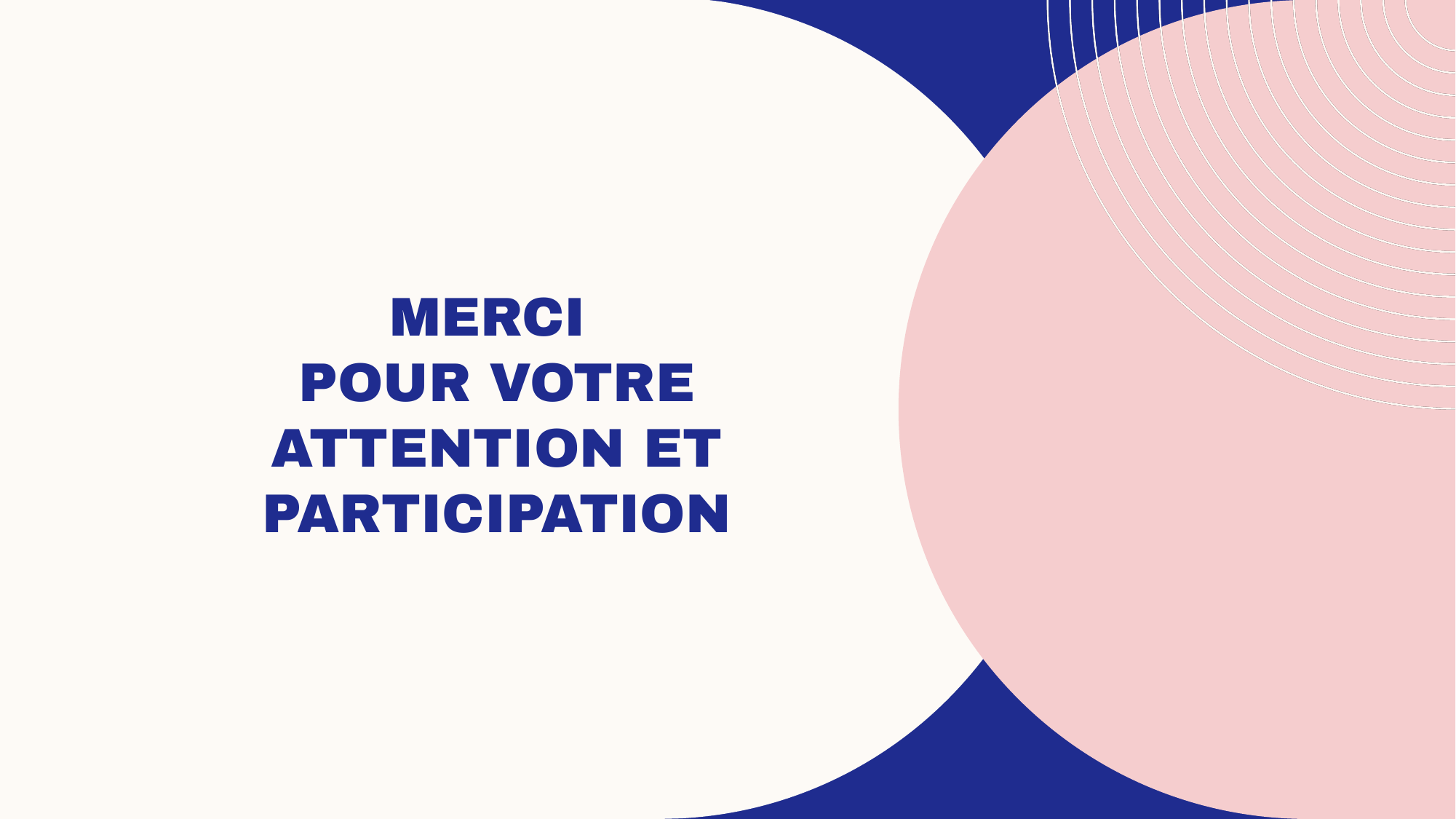

# Merci pour votre attention et participation